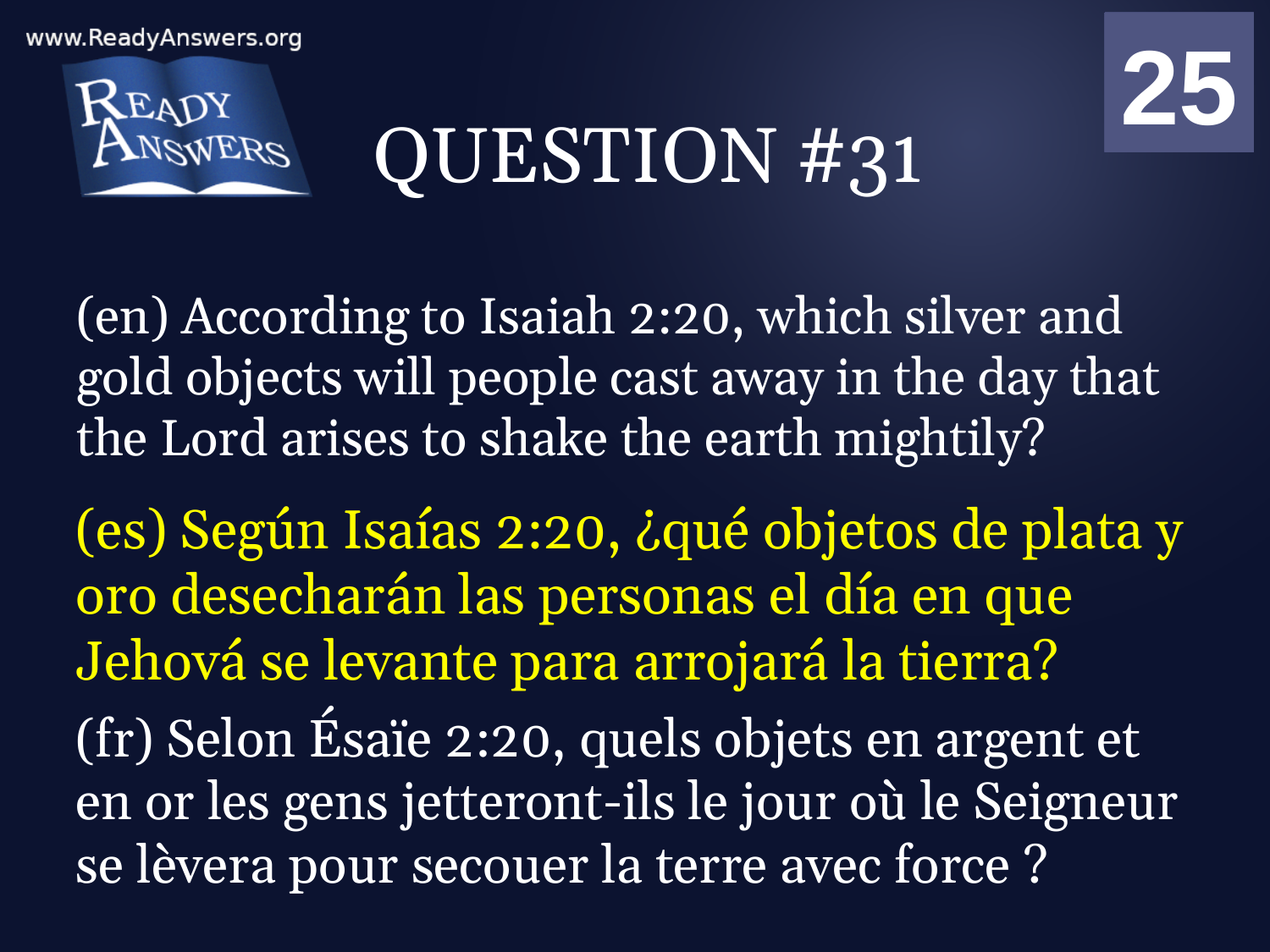

01
02
03
04
05
06
07
08
09
10
11
12
13
14
15
16
17
18
19
20
21
22
23
24
25
00
# QUESTION #31
(en) According to Isaiah 2:20, which silver and gold objects will people cast away in the day that the Lord arises to shake the earth mightily?
(es) Según Isaías 2:20, ¿qué objetos de plata y oro desecharán las personas el día en que Jehová se levante para arrojará la tierra?
(fr) Selon Ésaïe 2:20, quels objets en argent et en or les gens jetteront-ils le jour où le Seigneur se lèvera pour secouer la terre avec force ?